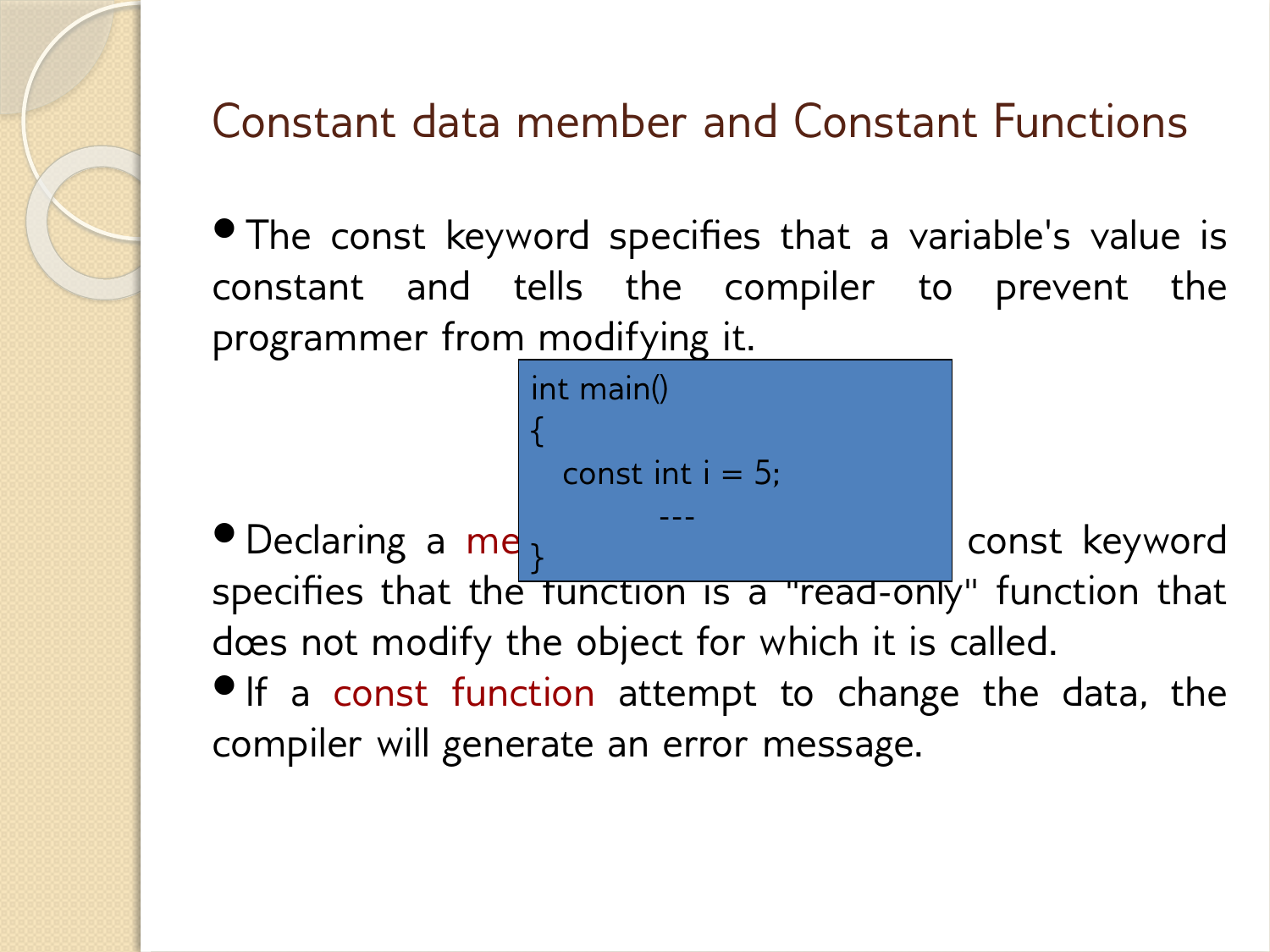

Constant data member and Constant Functions
The const keyword specifies that a variable's value is constant and tells the compiler to prevent the programmer from modifying it.

Declaring a member function with the const keyword specifies that the function is a "read-only" function that does not modify the object for which it is called.
If a const function attempt to change the data, the compiler will generate an error message.

int main()
{
   const int i = 5;
	---
}